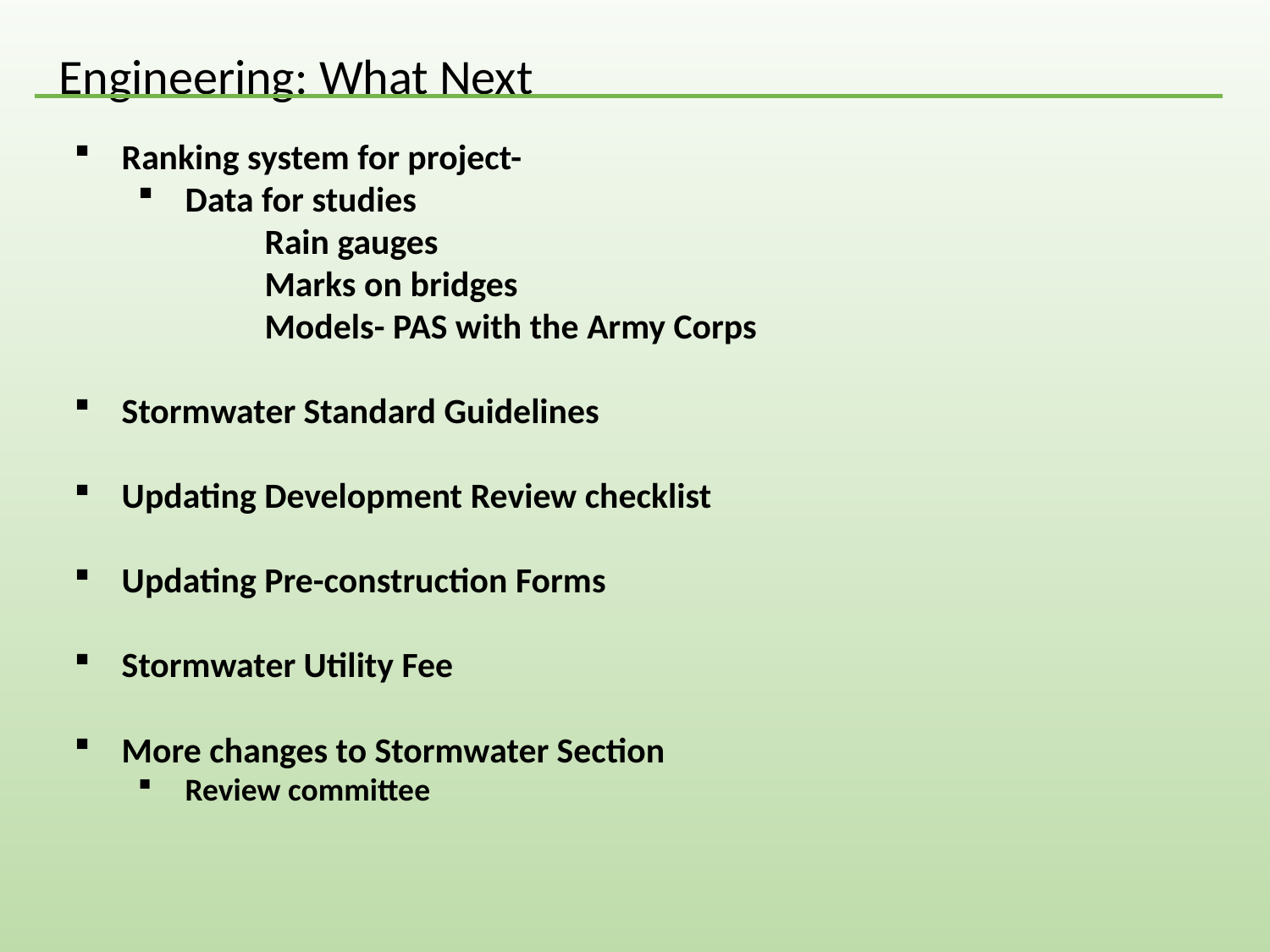

# Engineering: What Next
Ranking system for project-
Data for studies
Rain gauges
Marks on bridges
Models- PAS with the Army Corps

Stormwater Standard Guidelines

Updating Development Review checklist

Updating Pre-construction Forms

Stormwater Utility Fee

More changes to Stormwater Section
Review committee